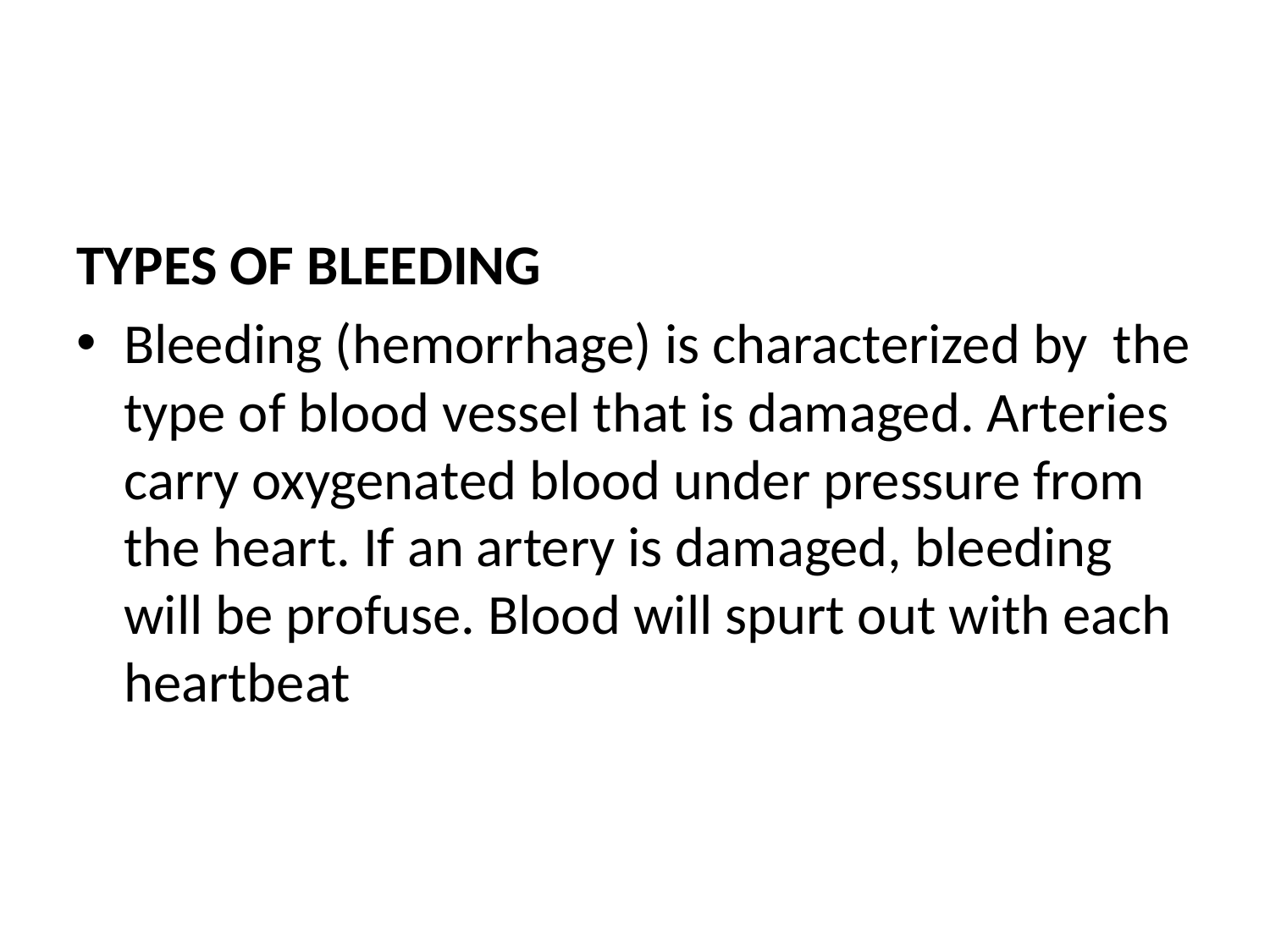

#
TYPES OF BLEEDING
Bleeding (hemorrhage) is characterized by  the type of blood vessel that is damaged. Arteries carry oxygenated blood under pressure from the heart. If an artery is damaged, bleeding will be profuse. Blood will spurt out with each heartbeat